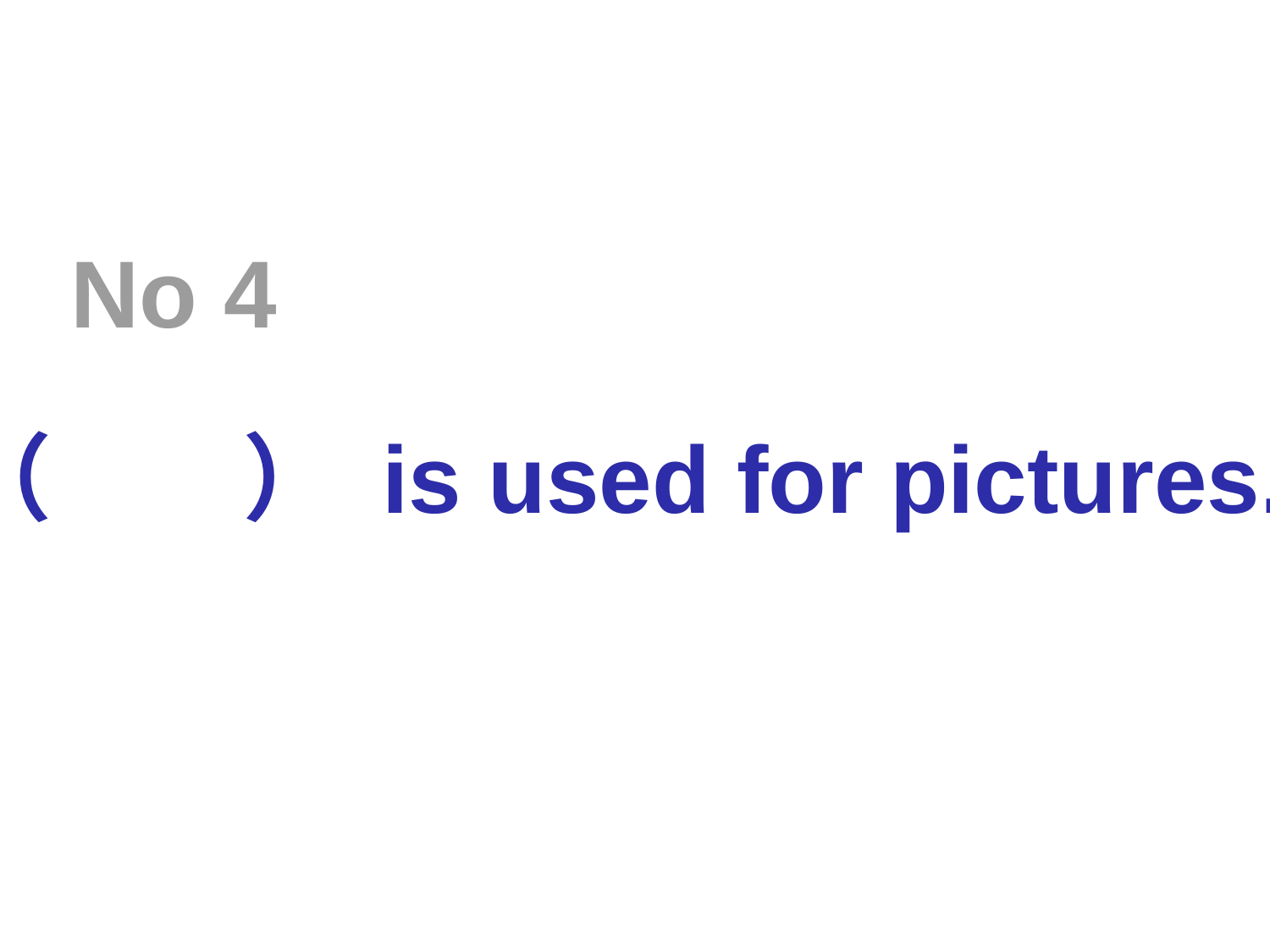

No 4
（　　） is used for pictures.